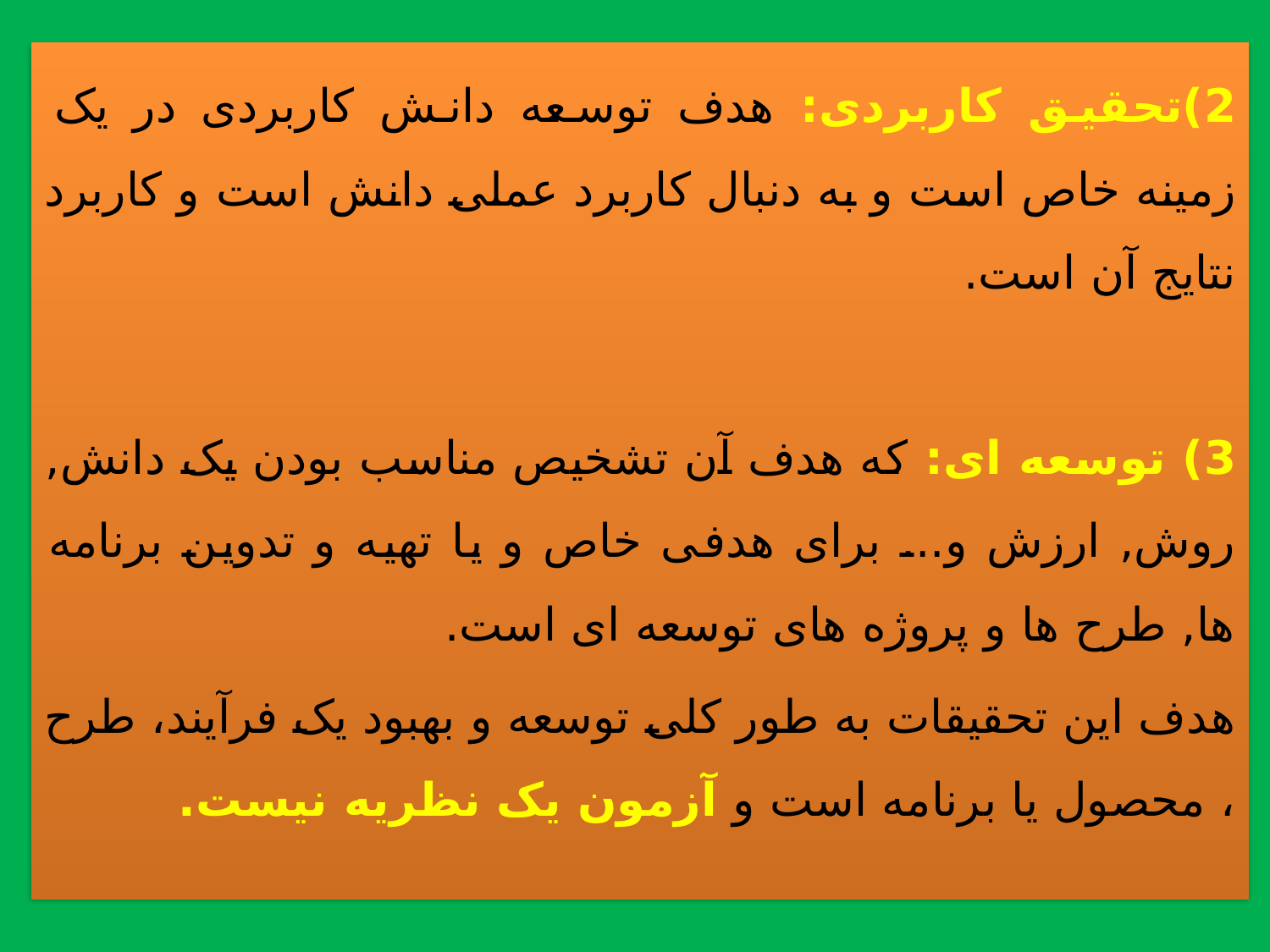

2)تحقیق کاربردی: هدف توسعه دانش کاربردی در یک زمینه خاص است و به دنبال کاربرد عملی دانش است و کاربرد نتایج آن است.

3) توسعه ای: که هدف آن تشخيص مناسب بودن يک دانش, روش, ارزش و... برای هدفی خاص و يا تهيه و تدوين برنامه ها, طرح ها و پروژه های توسعه ای است.
هدف این تحقیقات به طور کلی توسعه و بهبود یک فرآیند، طرح ، محصول یا برنامه است و آزمون یک نظریه نیست.